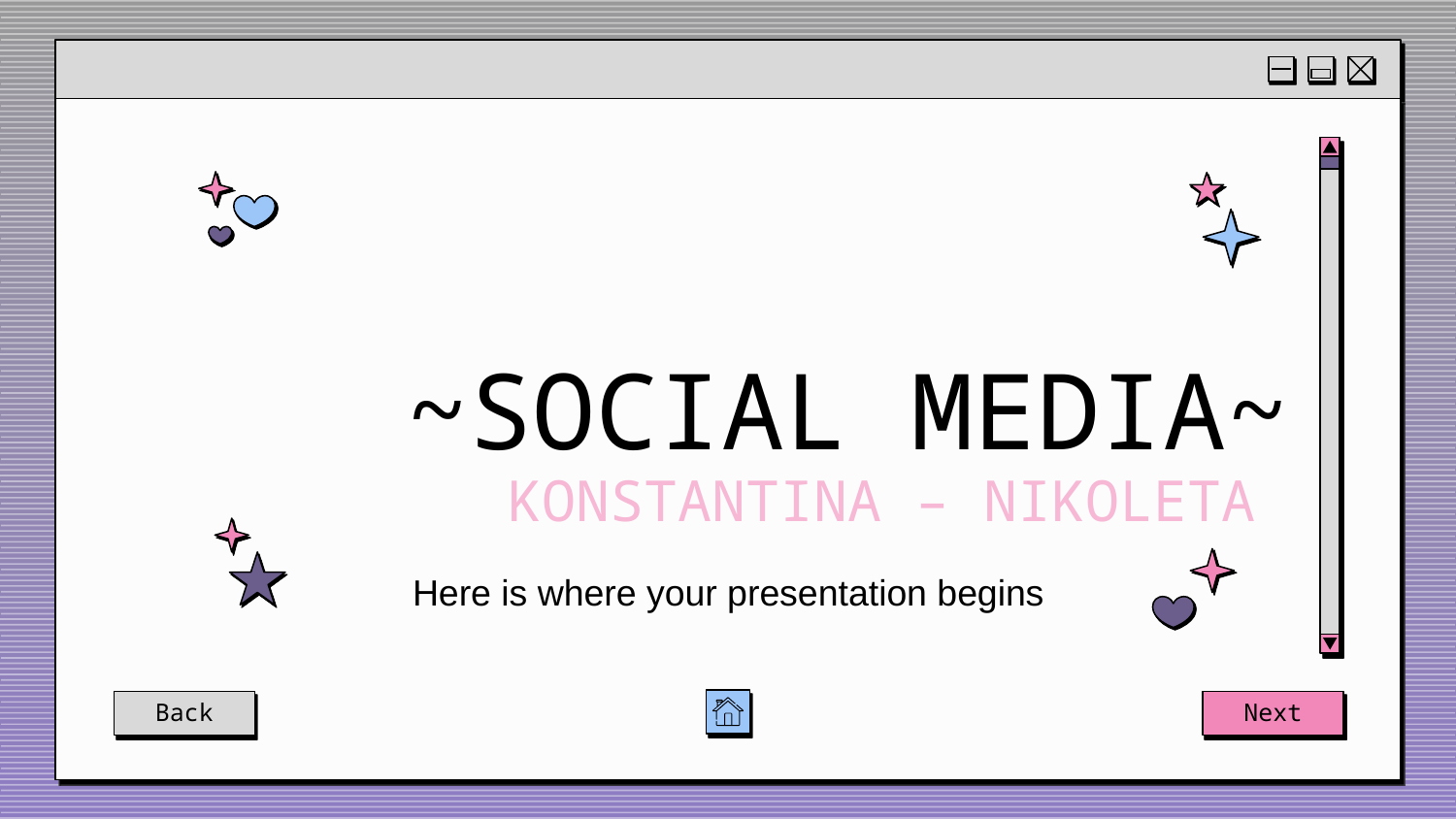

# ~SOCIAL MEDIA~ KONSTANTINA – NIKOLETA

Here is where your presentation begins

Back
Next